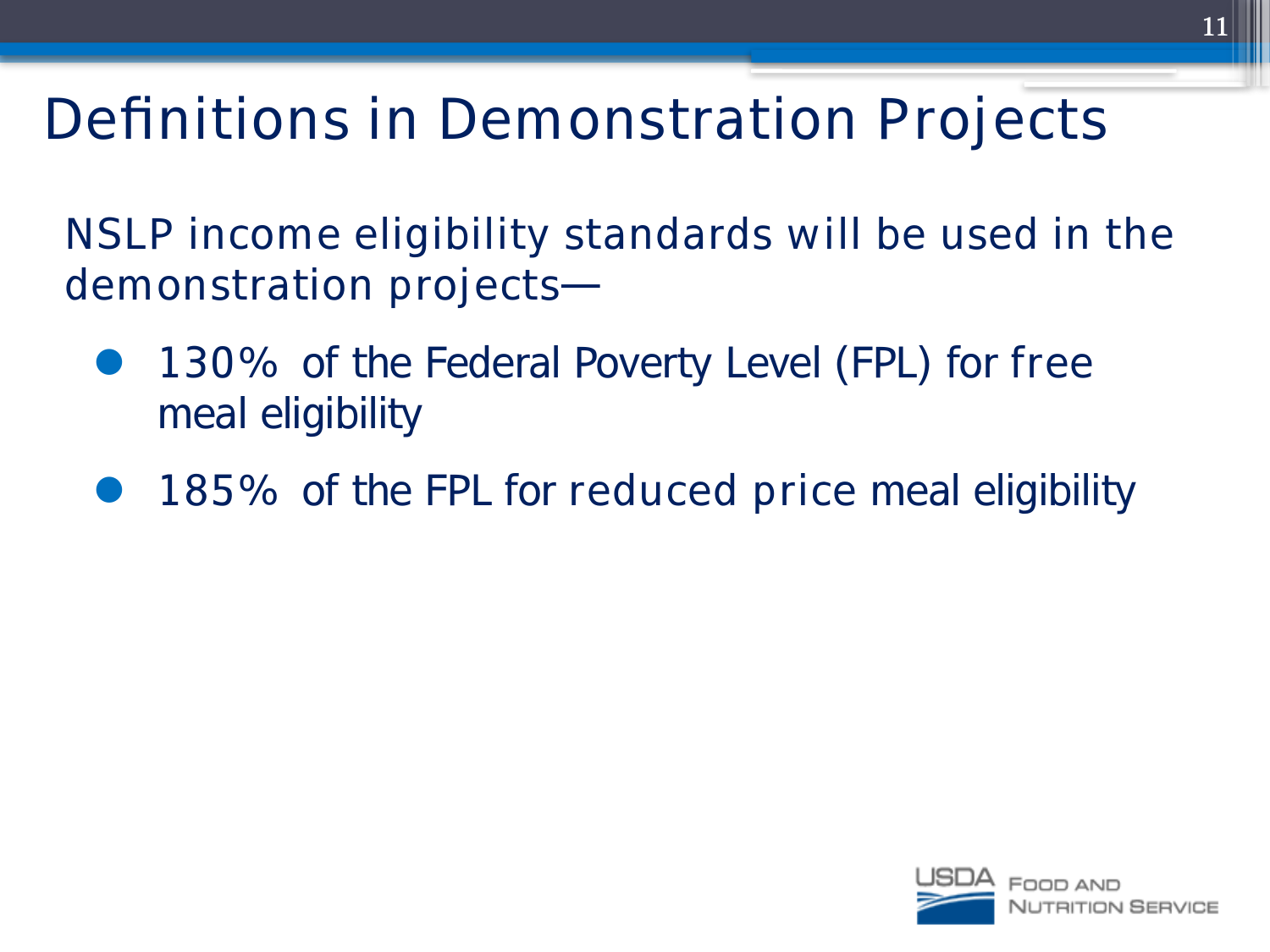

11
# Definitions in Demonstration Projects
NSLP income eligibility standards will be used in the demonstration projects—
130% of the Federal Poverty Level (FPL) for free meal eligibility
185% of the FPL for reduced price meal eligibility